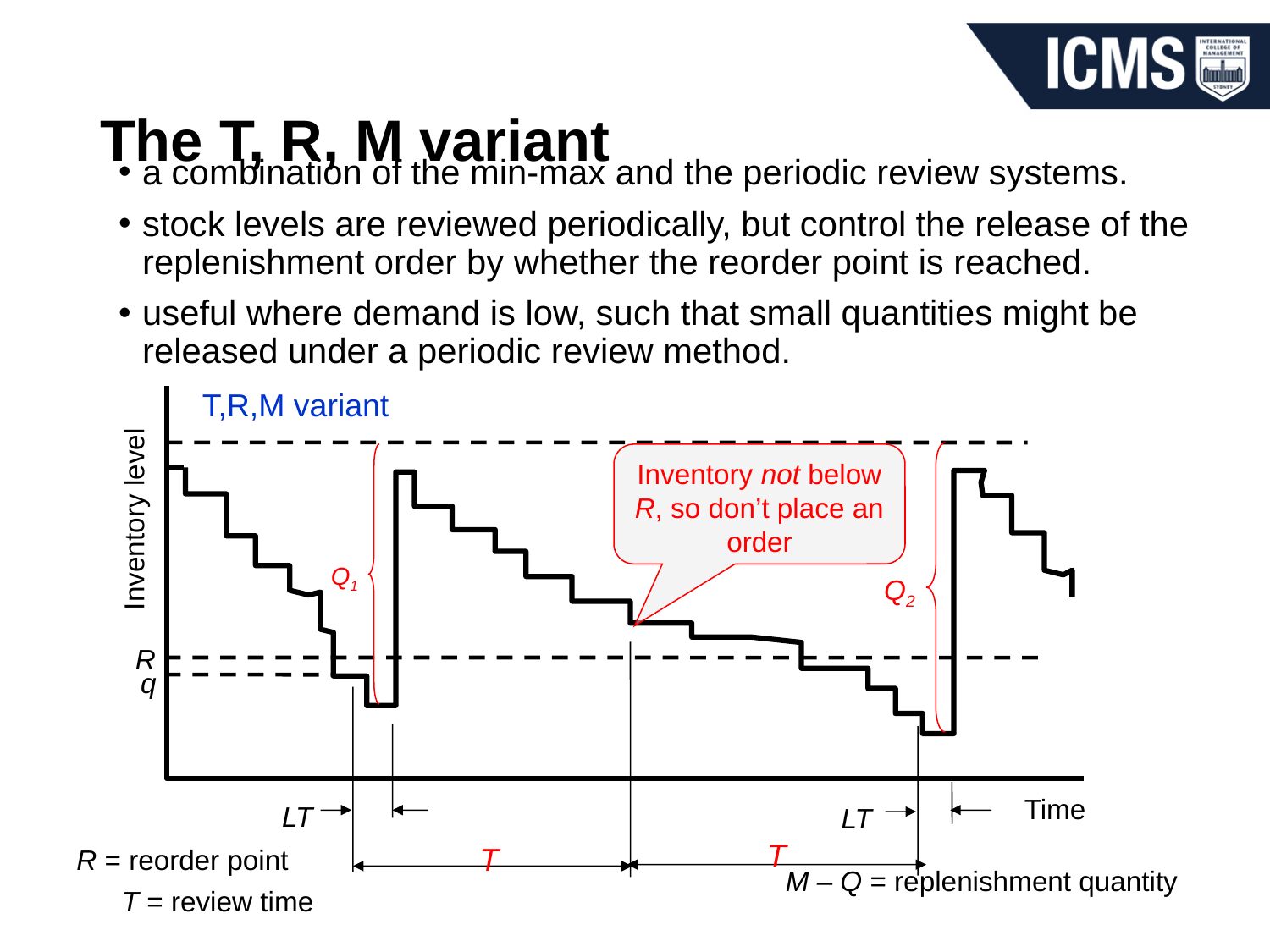

# The T, R, M variant
a combination of the min-max and the periodic review systems.
stock levels are reviewed periodically, but control the release of the replenishment order by whether the reorder point is reached.
useful where demand is low, such that small quantities might be released under a periodic review method.
T,R,M variant

Inventory not below R, so don’t place an order

Inventory level
Q1

Q2
R

q

Time
LT
LT

T
T
R = reorder point
M – Q = replenishment quantity

T = review time